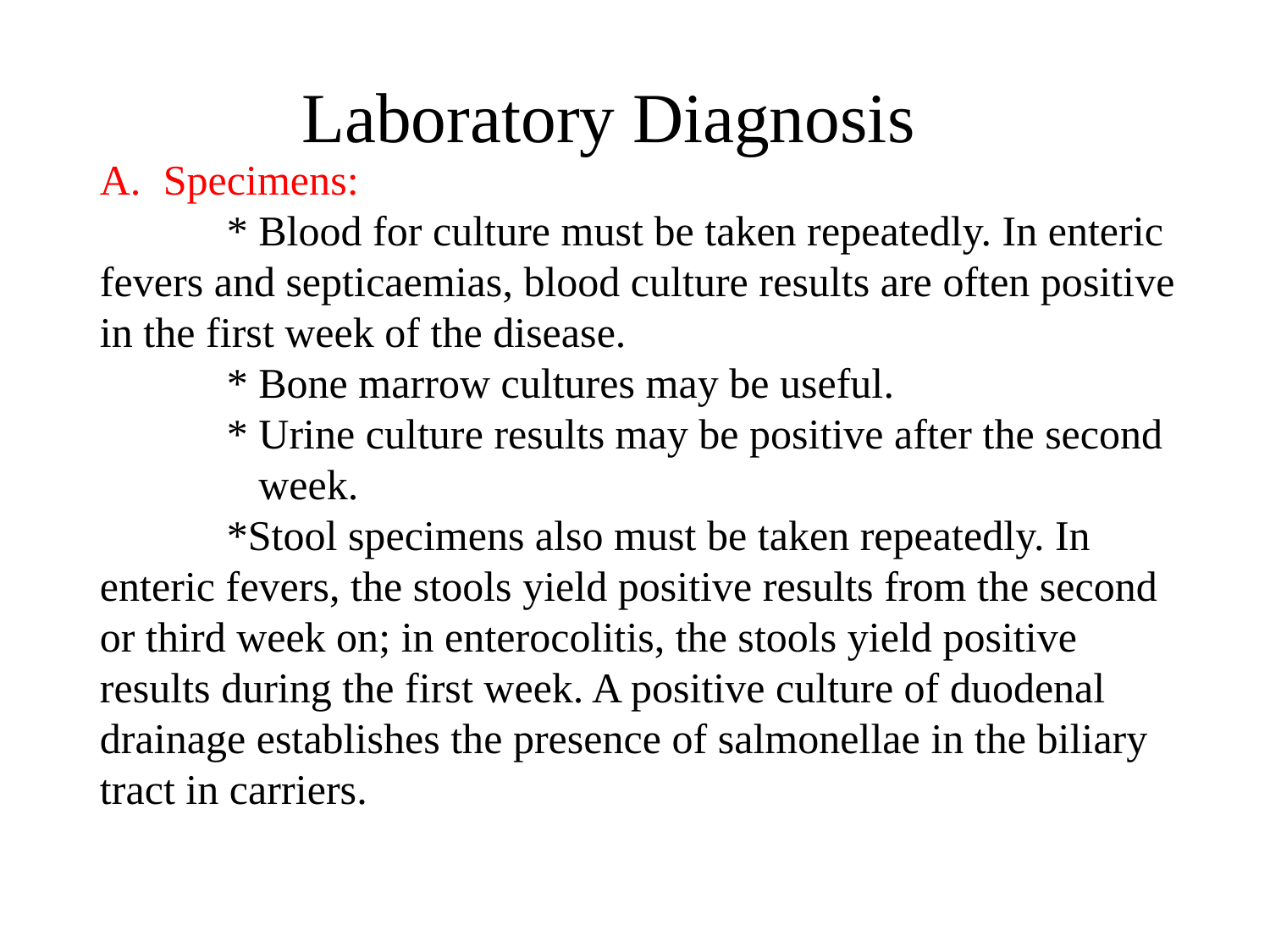

Laboratory Diagnosis
Specimens:
	* Blood for culture must be taken repeatedly. In enteric fevers and septicaemias, blood culture results are often positive in the first week of the disease.
	* Bone marrow cultures may be useful.
	* Urine culture results may be positive after the second
               week.
	*Stool specimens also must be taken repeatedly. In enteric fevers, the stools yield positive results from the second or third week on; in enterocolitis, the stools yield positive results during the first week. A positive culture of duodenal drainage establishes the presence of salmonellae in the biliary tract in carriers.